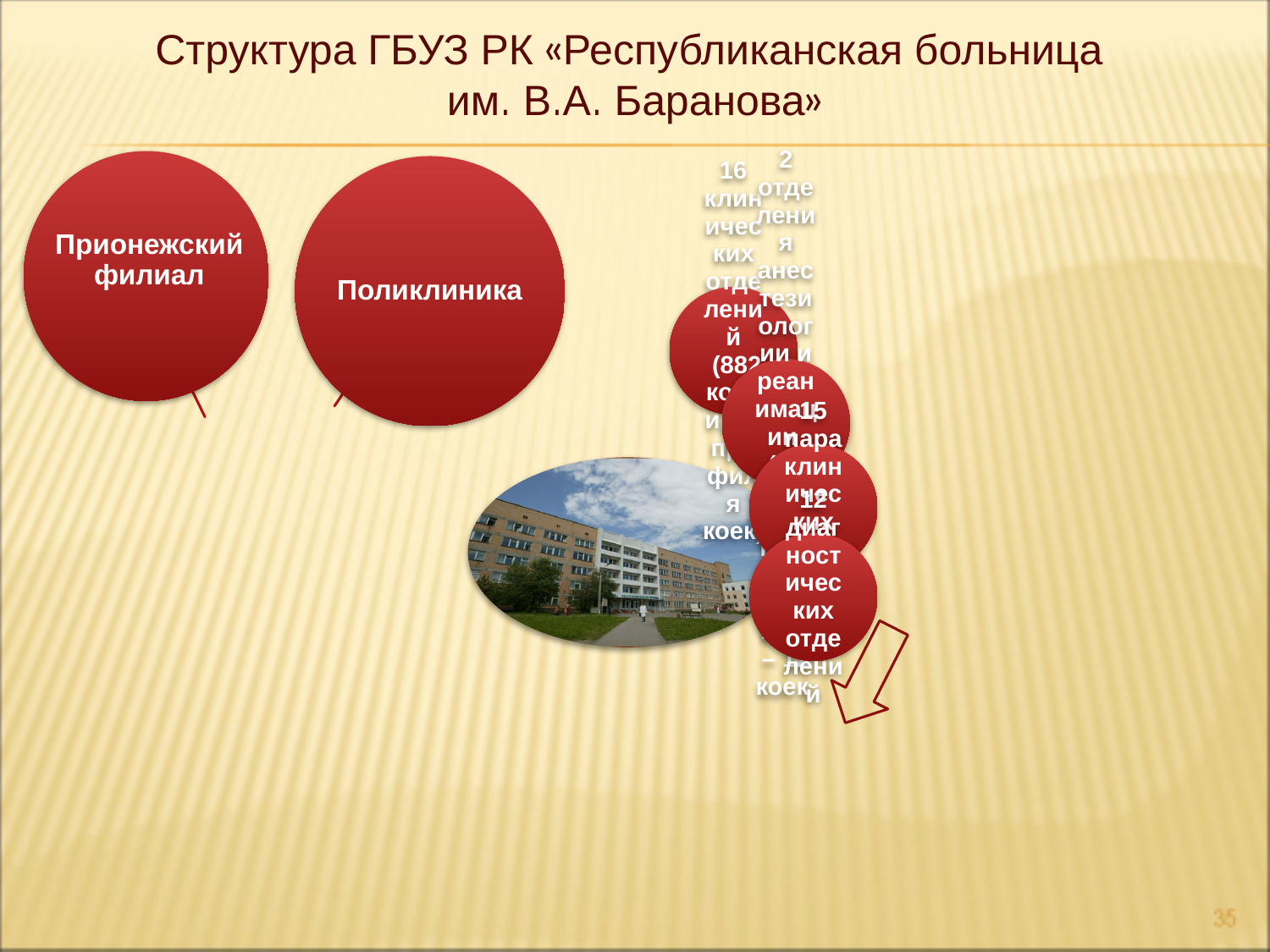

# Структура ГБУЗ РК «Республиканская больница им. В.А. Баранова»

Прионежский филиал

Поликлиника